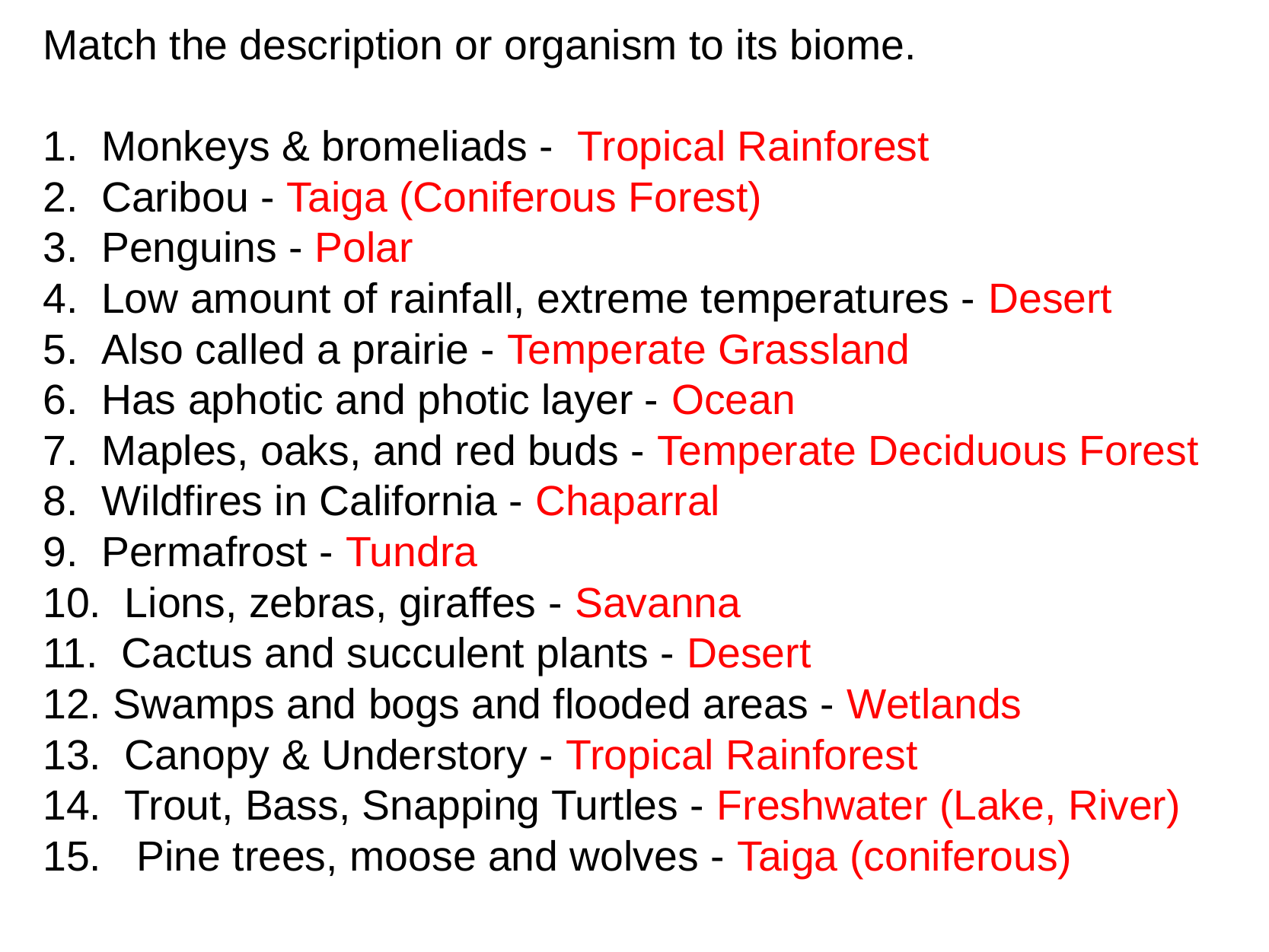

Match the description or organism to its biome.

1.  Monkeys & bromeliads -  Tropical Rainforest
2.  Caribou - Taiga (Coniferous Forest)
3.  Penguins - Polar
4.  Low amount of rainfall, extreme temperatures - Desert
5.  Also called a prairie - Temperate Grassland
6.  Has aphotic and photic layer - Ocean
7.  Maples, oaks, and red buds - Temperate Deciduous Forest
8.  Wildfires in California - Chaparral
9.  Permafrost - Tundra
10.  Lions, zebras, giraffes - Savanna
11.  Cactus and succulent plants - Desert
12. Swamps and bogs and flooded areas - Wetlands
13.  Canopy & Understory - Tropical Rainforest
14.  Trout, Bass, Snapping Turtles - Freshwater (Lake, River)
15.   Pine trees, moose and wolves - Taiga (coniferous)